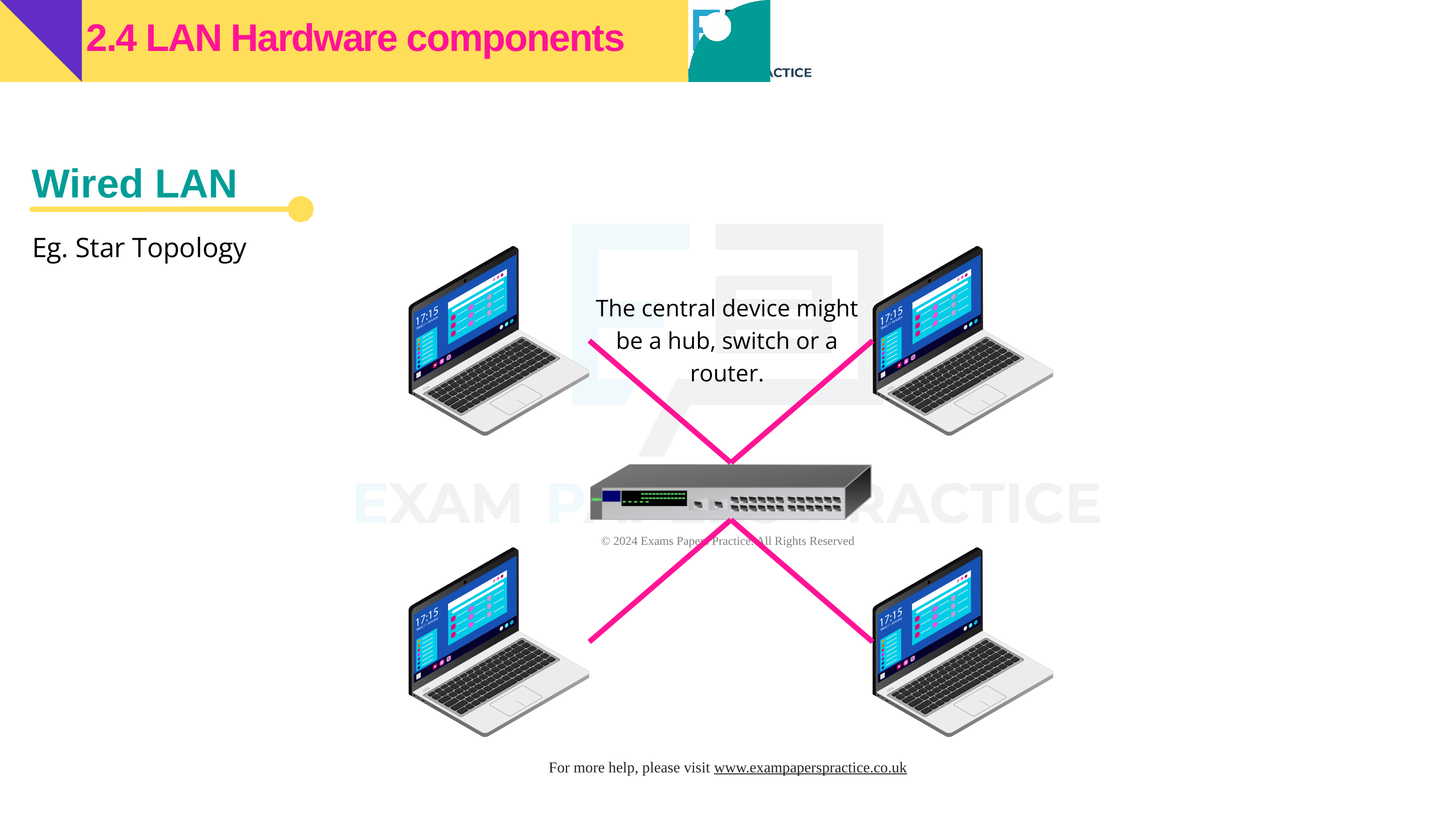

2.4 LAN Hardware components
Wired LAN

Eg. Star Topology

The central device might be a hub, switch or a router.